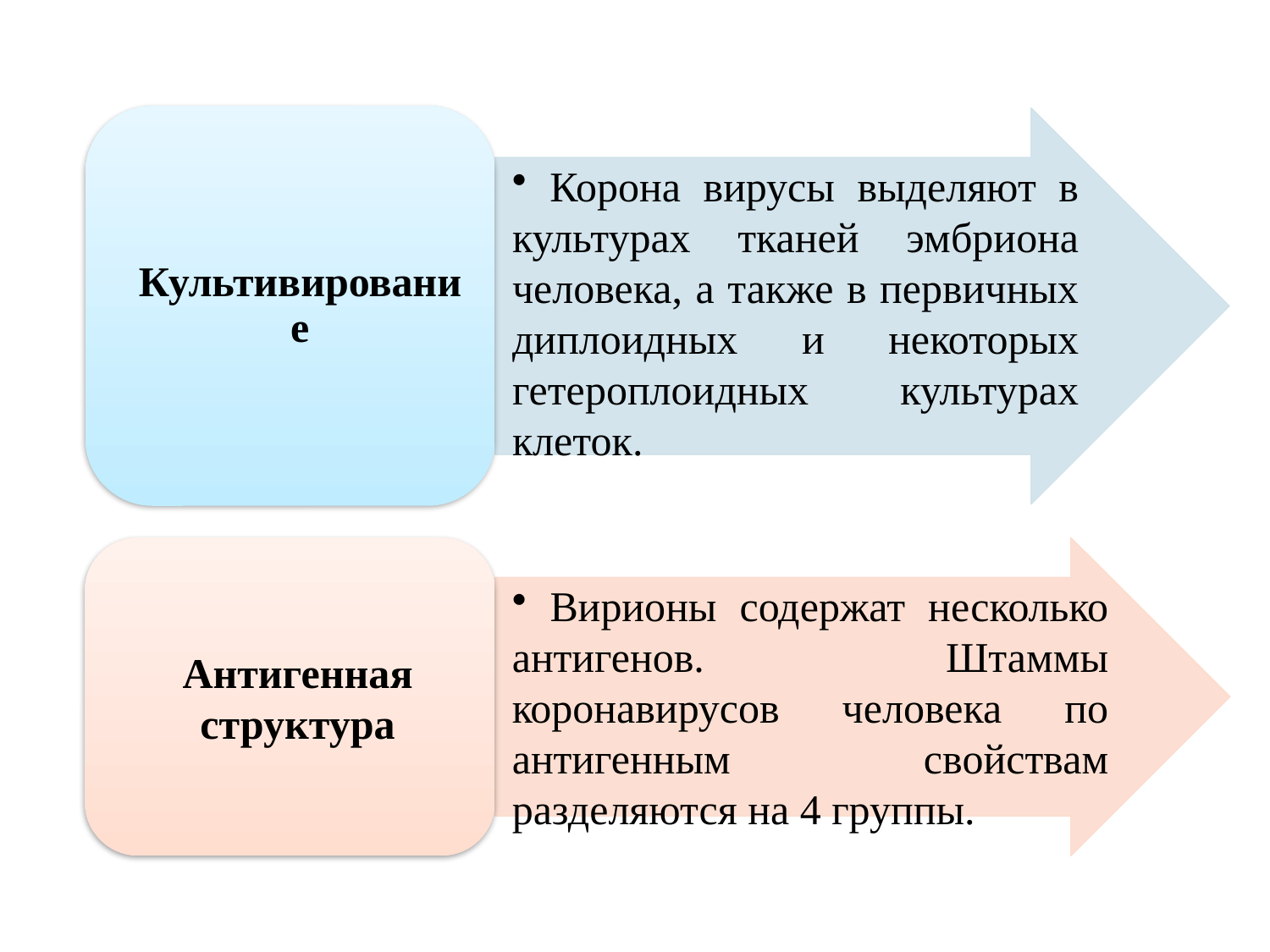

Корона вирусы выделяют в культурах тканей эмбриона человека, а также в первичных диплоидных и некоторых гетероплоидных культурах клеток.
Культивирование
 Вирионы содержат несколько антигенов. Штаммы коронавирусов человека по антигенным свойствам разделяются на 4 группы.
Антигенная структура